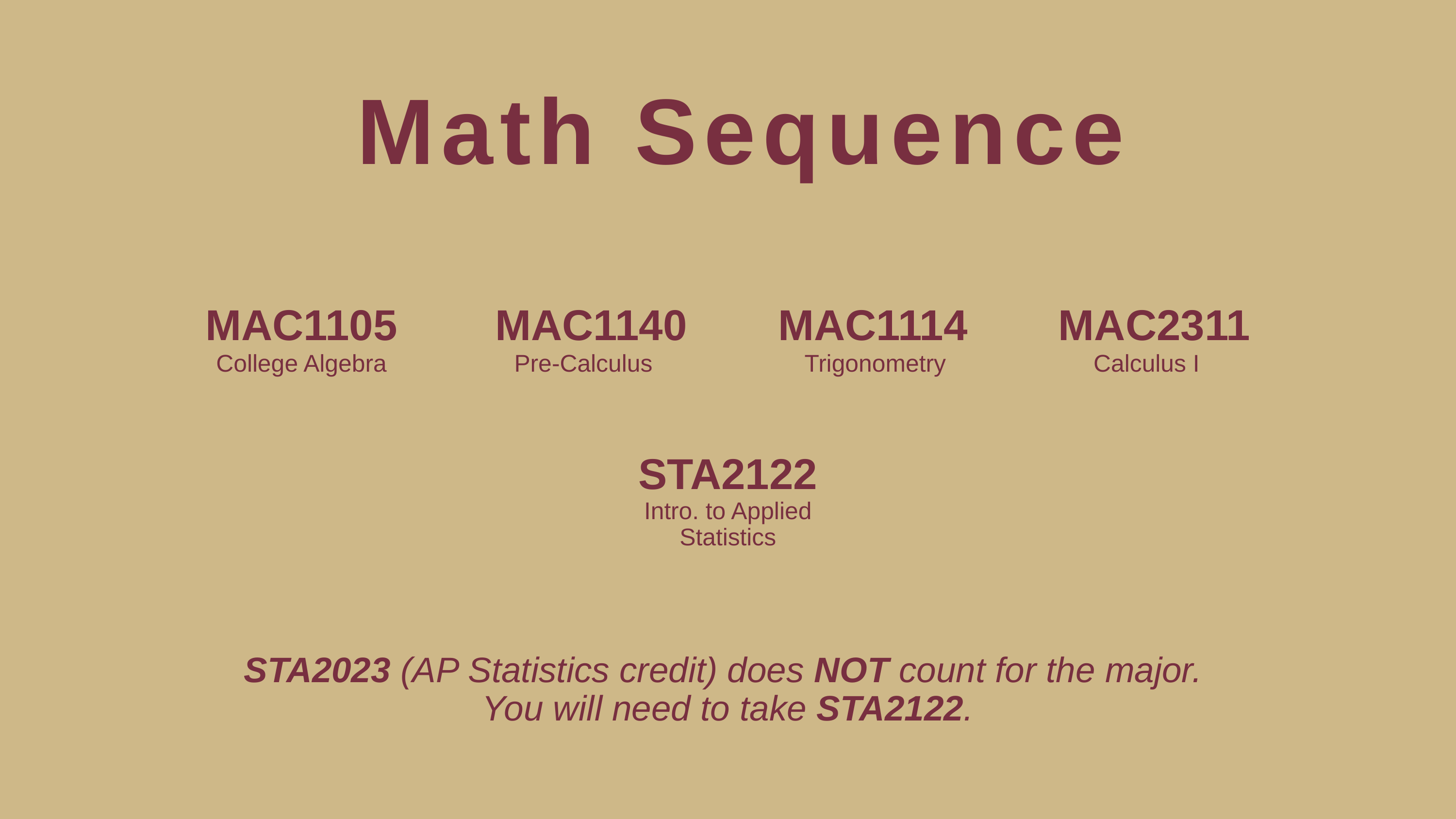

Math Sequence
MAC1105
MAC1140
MAC1114
MAC2311

College Algebra
Pre-Calculus
Trigonometry
Calculus I
STA2122
Intro. to Applied Statistics
STA2023 (AP Statistics credit) does NOT count for the major.
You will need to take STA2122.